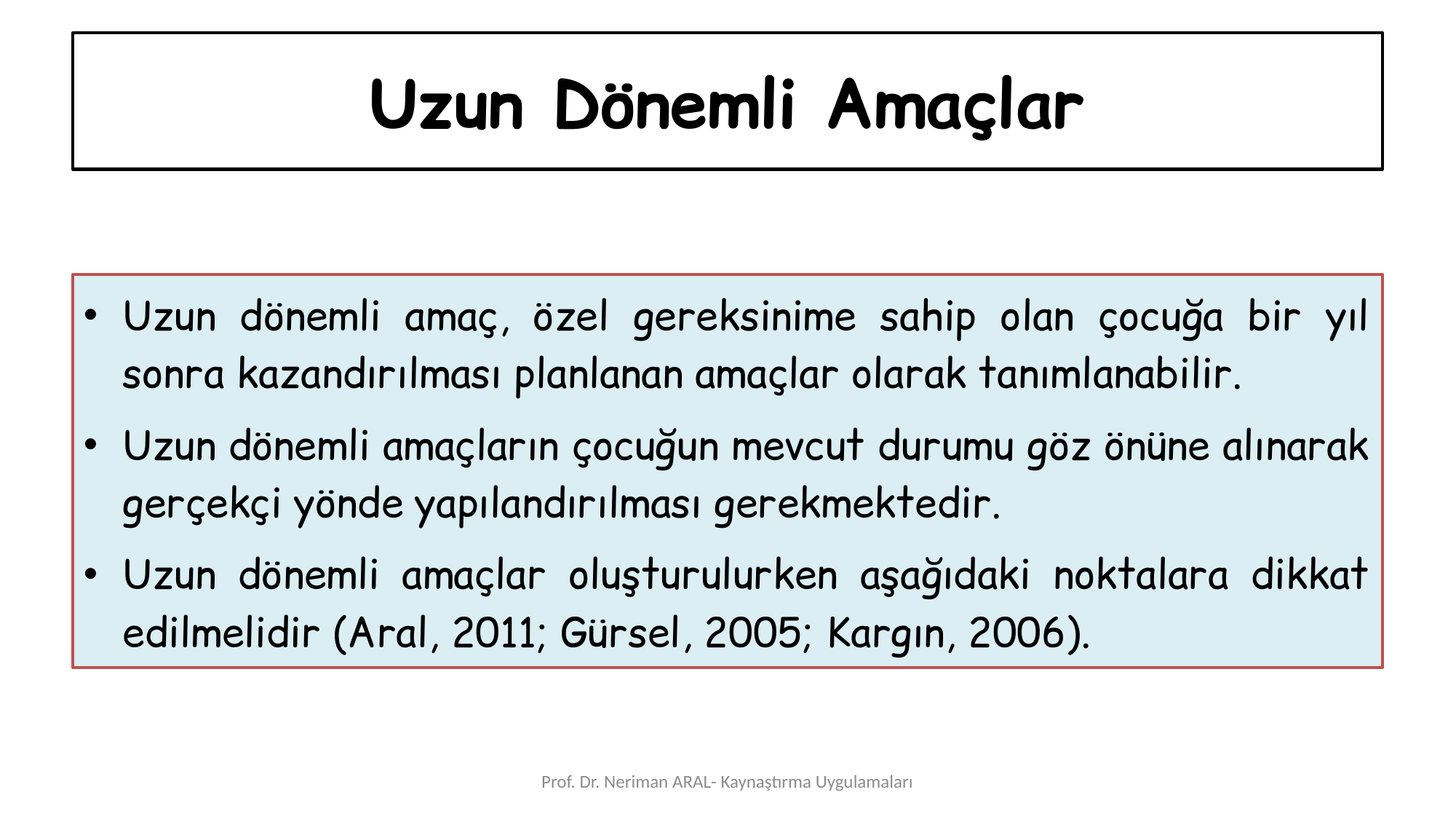

# Uzun Dönemli Amaçlar
Uzun dönemli amaç, özel gereksinime sahip olan çocuğa bir yıl sonra kazandırılması planlanan amaçlar olarak tanımlanabilir.
Uzun dönemli amaçların çocuğun mevcut durumu göz önüne alınarak gerçekçi yönde yapılandırılması gerekmektedir.
Uzun dönemli amaçlar oluşturulurken aşağıdaki noktalara dikkat edilmelidir (Aral, 2011; Gürsel, 2005; Kargın, 2006).

Prof. Dr. Neriman ARAL- Kaynaştırma Uygulamaları